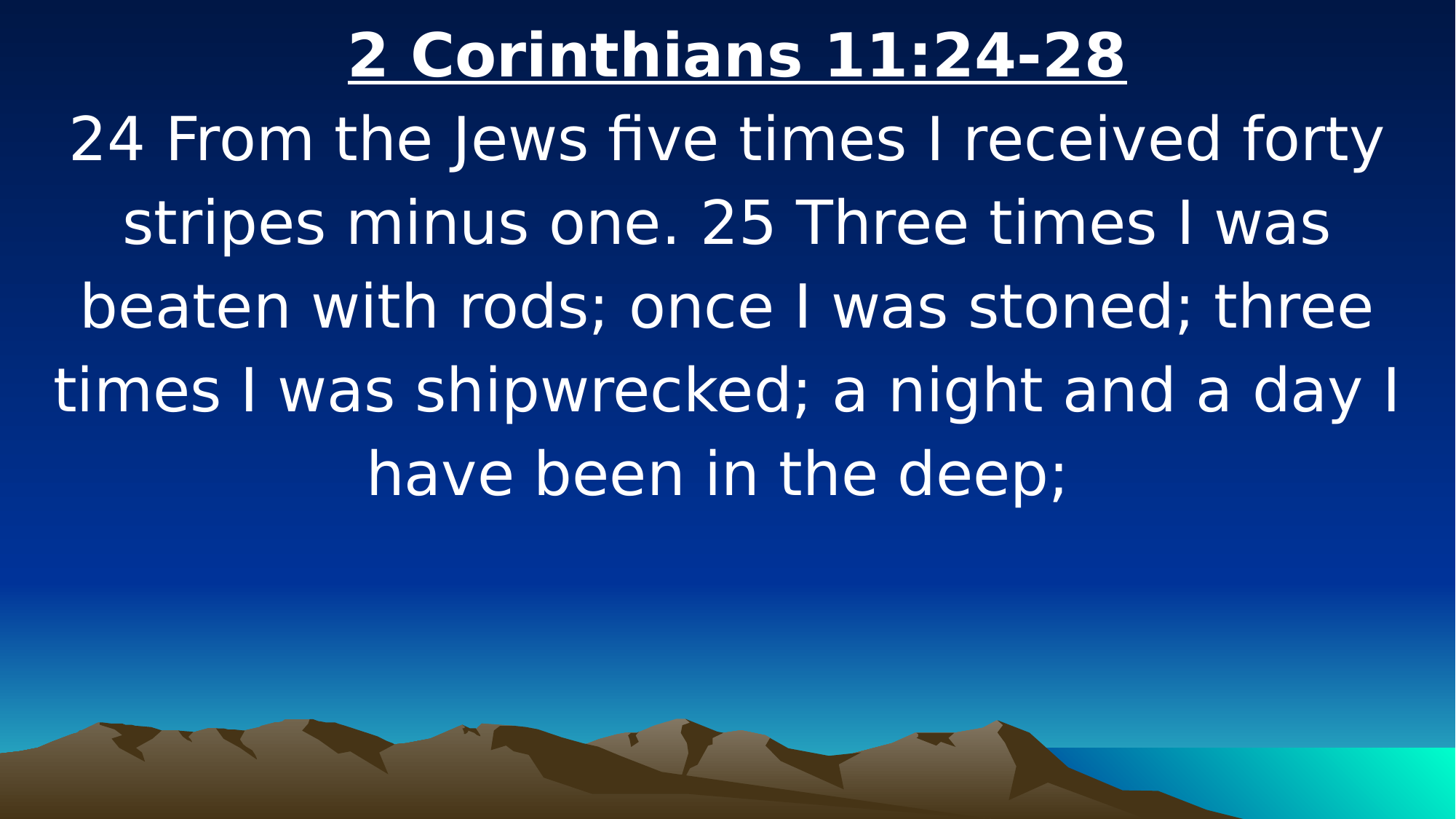

2 Corinthians 11:24-28
24 From the Jews five times I received forty stripes minus one. 25 Three times I was beaten with rods; once I was stoned; three times I was shipwrecked; a night and a day I have been in the deep;